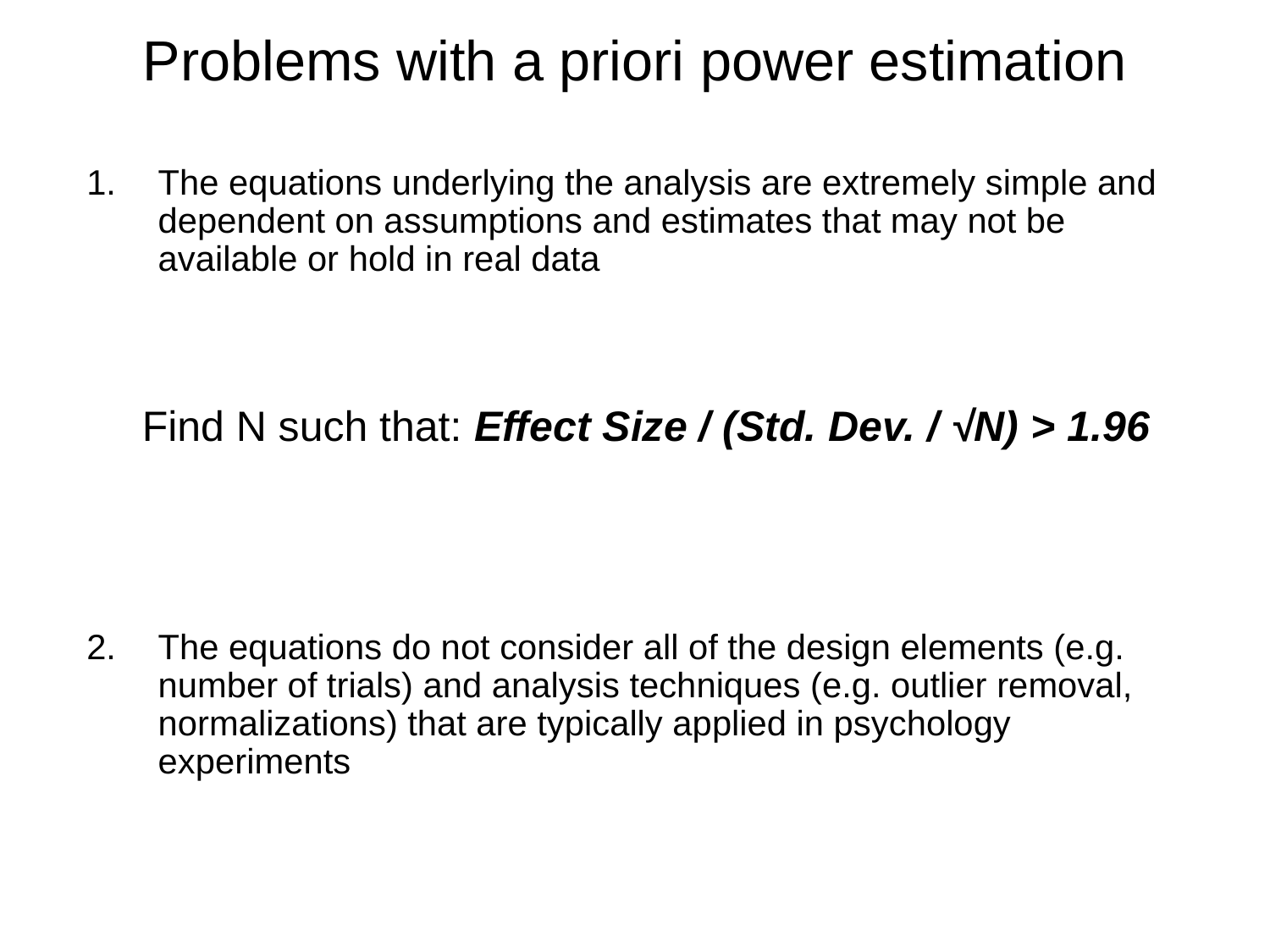

# Problems with a priori power estimation
The equations underlying the analysis are extremely simple and dependent on assumptions and estimates that may not be available or hold in real data

Find N such that: Effect Size / (Std. Dev. / √N) > 1.96

The equations do not consider all of the design elements (e.g. number of trials) and analysis techniques (e.g. outlier removal, normalizations) that are typically applied in psychology experiments